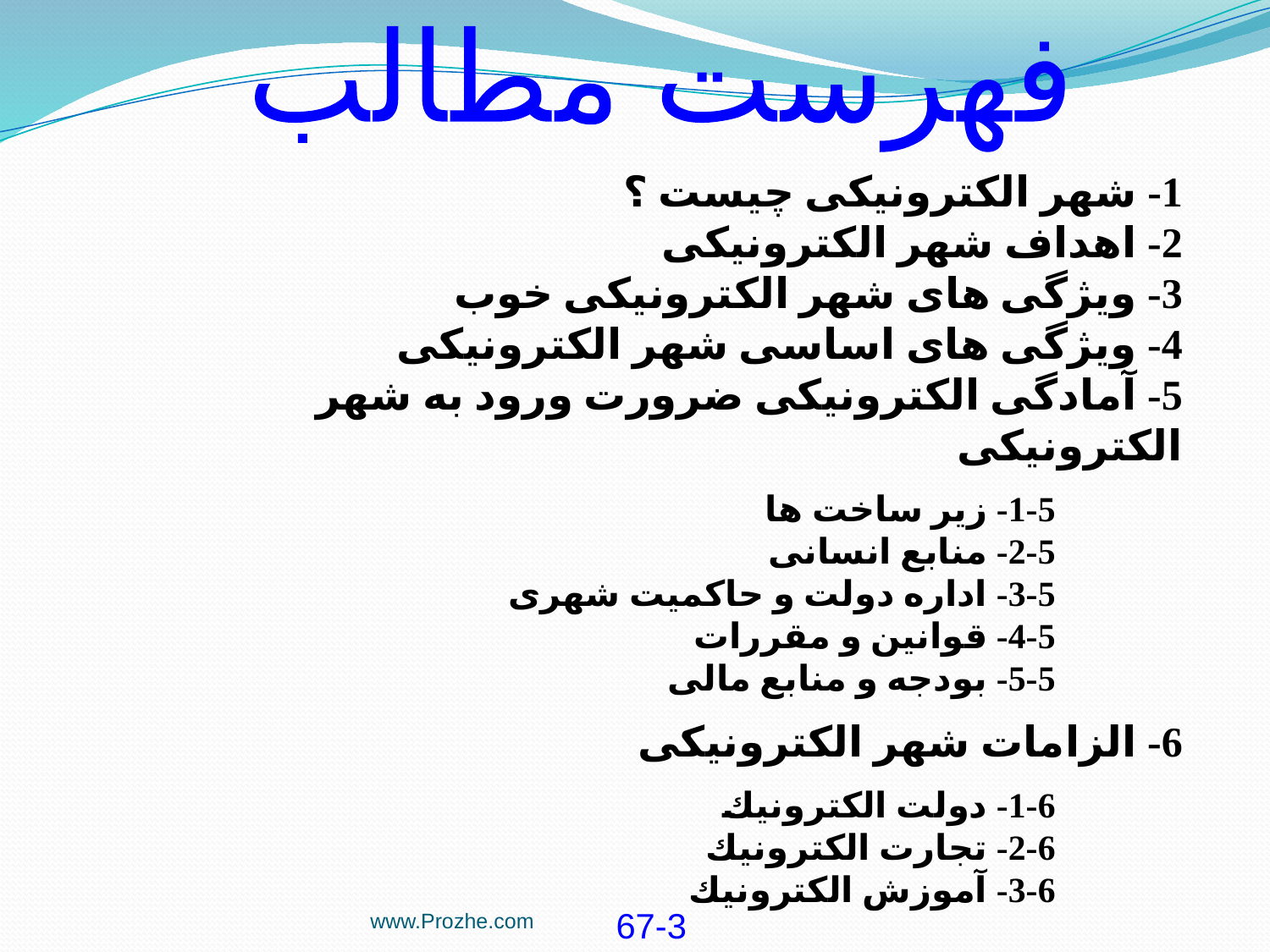

فهرست مطالب

	1- شهر الكترونيكى چيست ؟
	2- اهداف شهر الكترونيكى
	3- ويژگى هاى شهر الكترونيكى خوب
	4- ويژگى هاى اساسى شهر الكترونيكى
	5- آمادگى الكترونيكى ضرورت ورود به شهر الكترونيكى

		1-5- زير ساخت ها
		2-5- منابع انسانى
		3-5- اداره دولت و حاكميت شهرى
		4-5- قوانين و مقررات
		5-5- بودجه و منابع مالى

	6- الزامات شهر الكترونيكى

		1-6- دولت الكترونيك
		2-6- تجارت الكترونيك
		3-6- آموزش الكترونيك

www.Prozhe.com
67-3